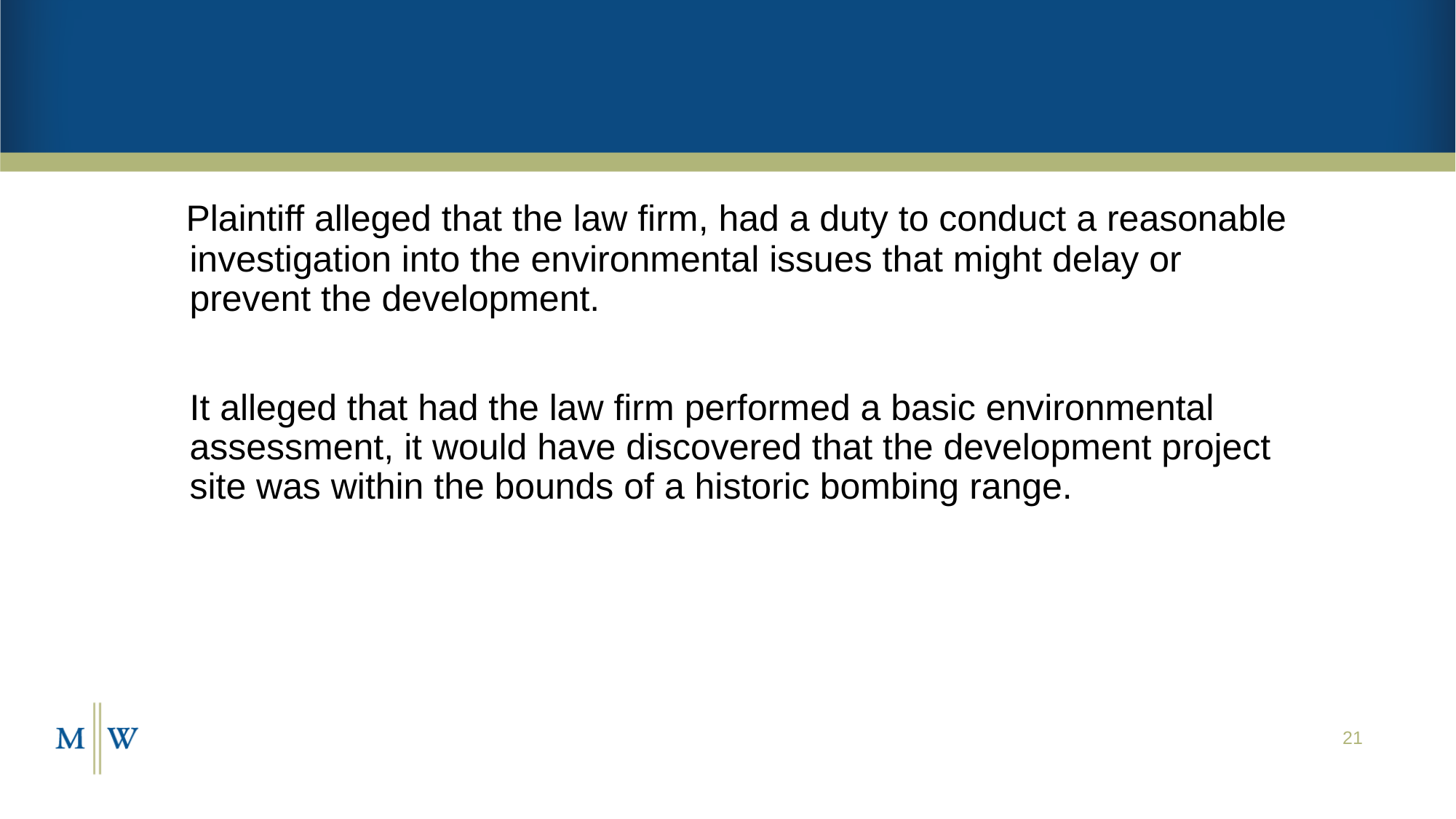

#
  Plaintiff alleged that the law firm, had a duty to conduct a reasonable investigation into the environmental issues that might delay or prevent the development.

	It alleged that had the law firm performed a basic environmental assessment, it would have discovered that the development project site was within the bounds of a historic bombing range.

21